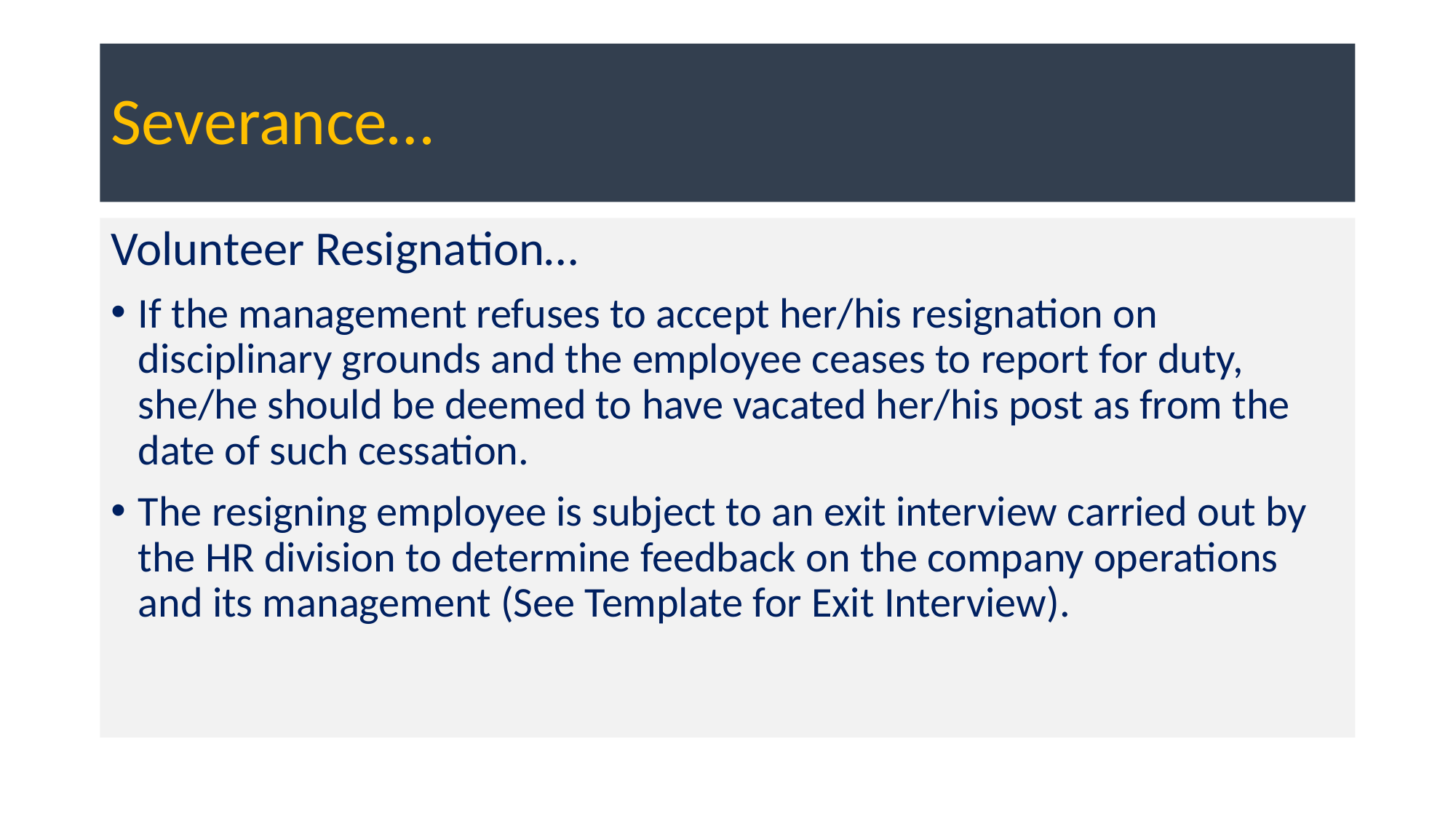

# Severance…
Volunteer Resignation…
If the management refuses to accept her/his resignation on disciplinary grounds and the employee ceases to report for duty, she/he should be deemed to have vacated her/his post as from the date of such cessation.
The resigning employee is subject to an exit interview carried out by the HR division to determine feedback on the company operations and its management (See Template for Exit Interview).